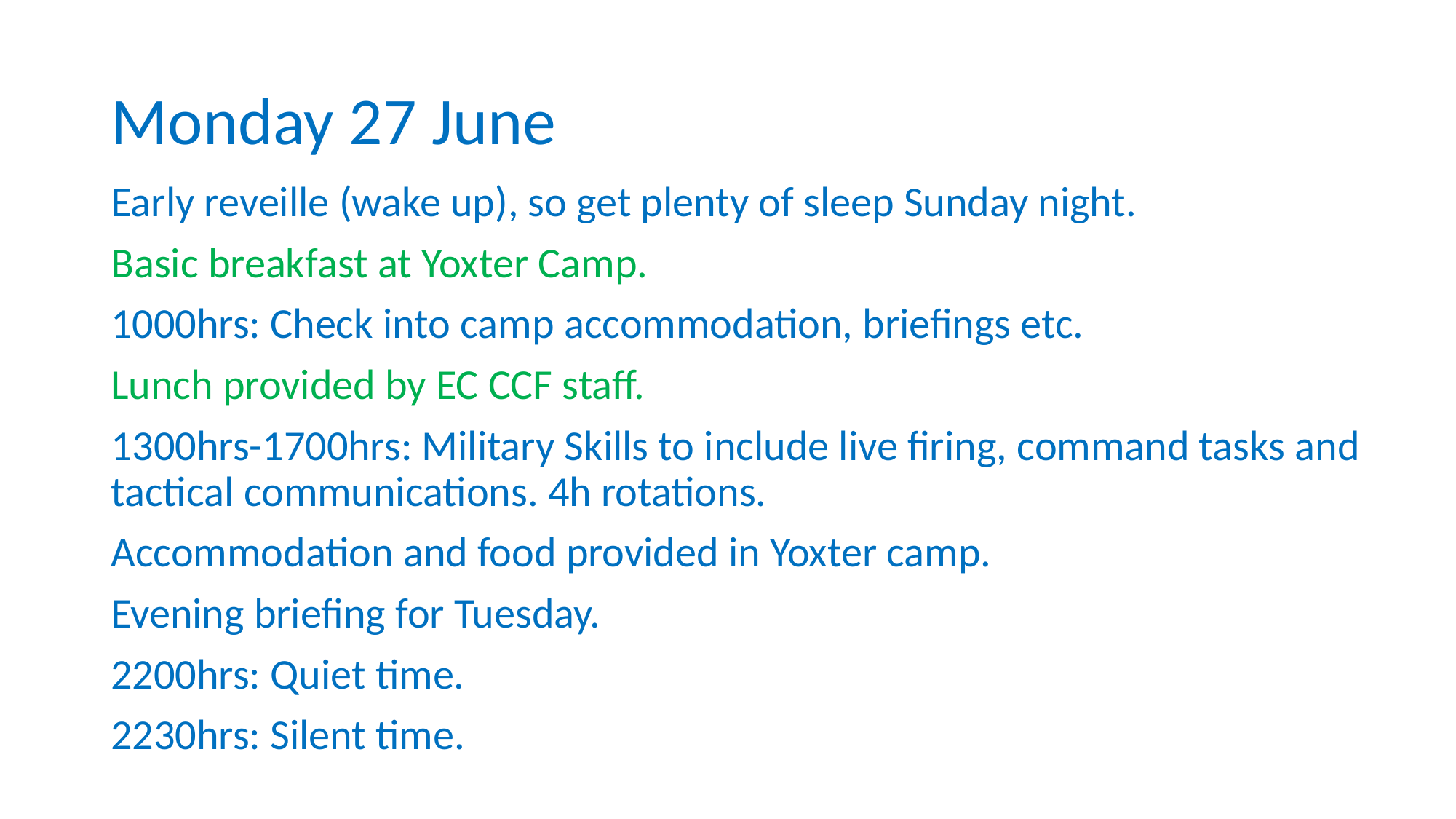

# Monday 27 June
Early reveille (wake up), so get plenty of sleep Sunday night.
Basic breakfast at Yoxter Camp.
1000hrs: Check into camp accommodation, briefings etc.
Lunch provided by EC CCF staff.
1300hrs-1700hrs: Military Skills to include live firing, command tasks and tactical communications. 4h rotations.
Accommodation and food provided in Yoxter camp.
Evening briefing for Tuesday.
2200hrs: Quiet time.
2230hrs: Silent time.